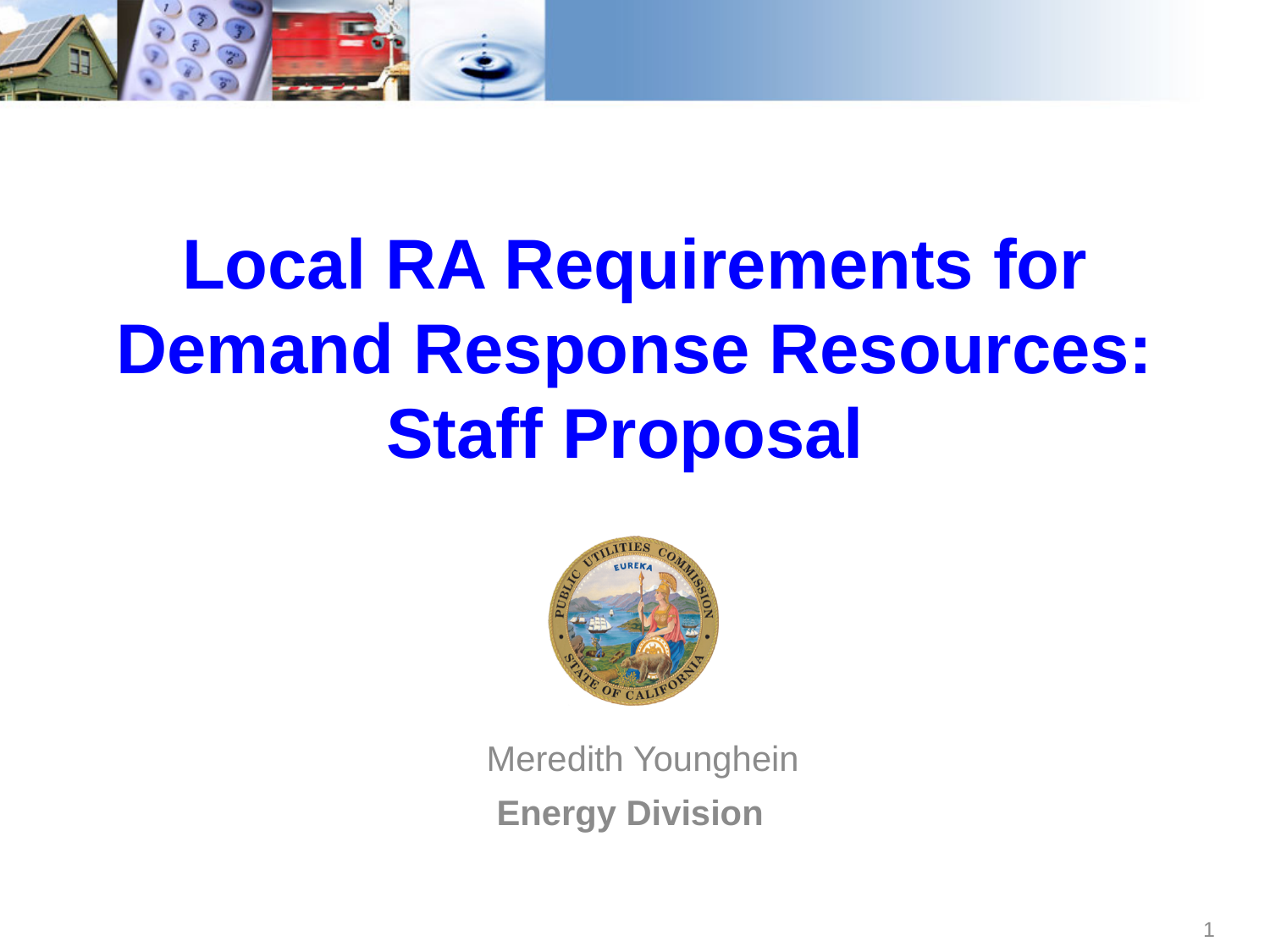

# Local RA Requirements for Demand Response Resources: Staff Proposal
 Meredith Younghein
Energy Division